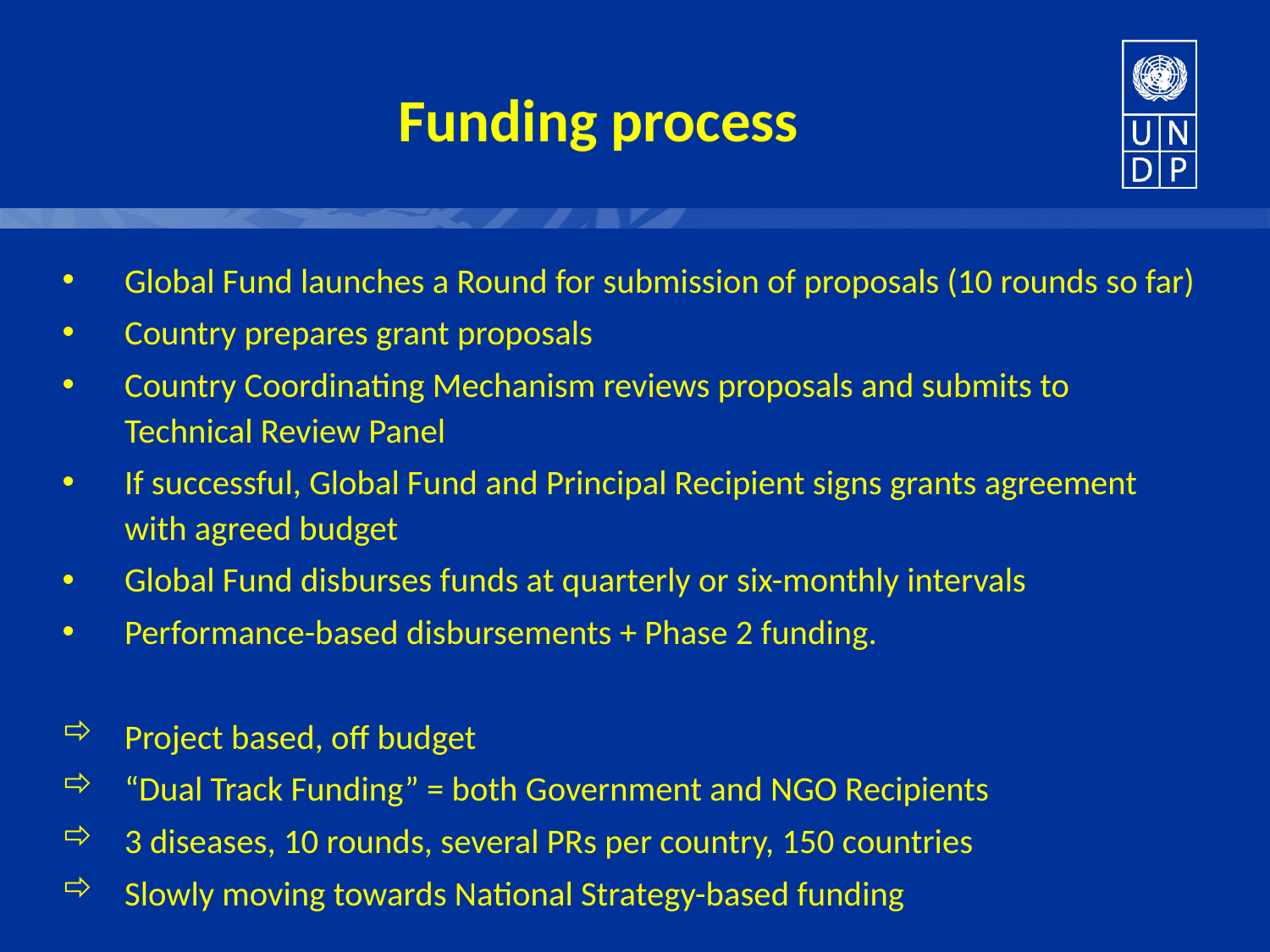

# Funding process
Global Fund launches a Round for submission of proposals (10 rounds so far)
Country prepares grant proposals
Country Coordinating Mechanism reviews proposals and submits to Technical Review Panel
If successful, Global Fund and Principal Recipient signs grants agreement with agreed budget
Global Fund disburses funds at quarterly or six-monthly intervals
Performance-based disbursements + Phase 2 funding.

Project based, off budget
“Dual Track Funding” = both Government and NGO Recipients
3 diseases, 10 rounds, several PRs per country, 150 countries
Slowly moving towards National Strategy-based funding